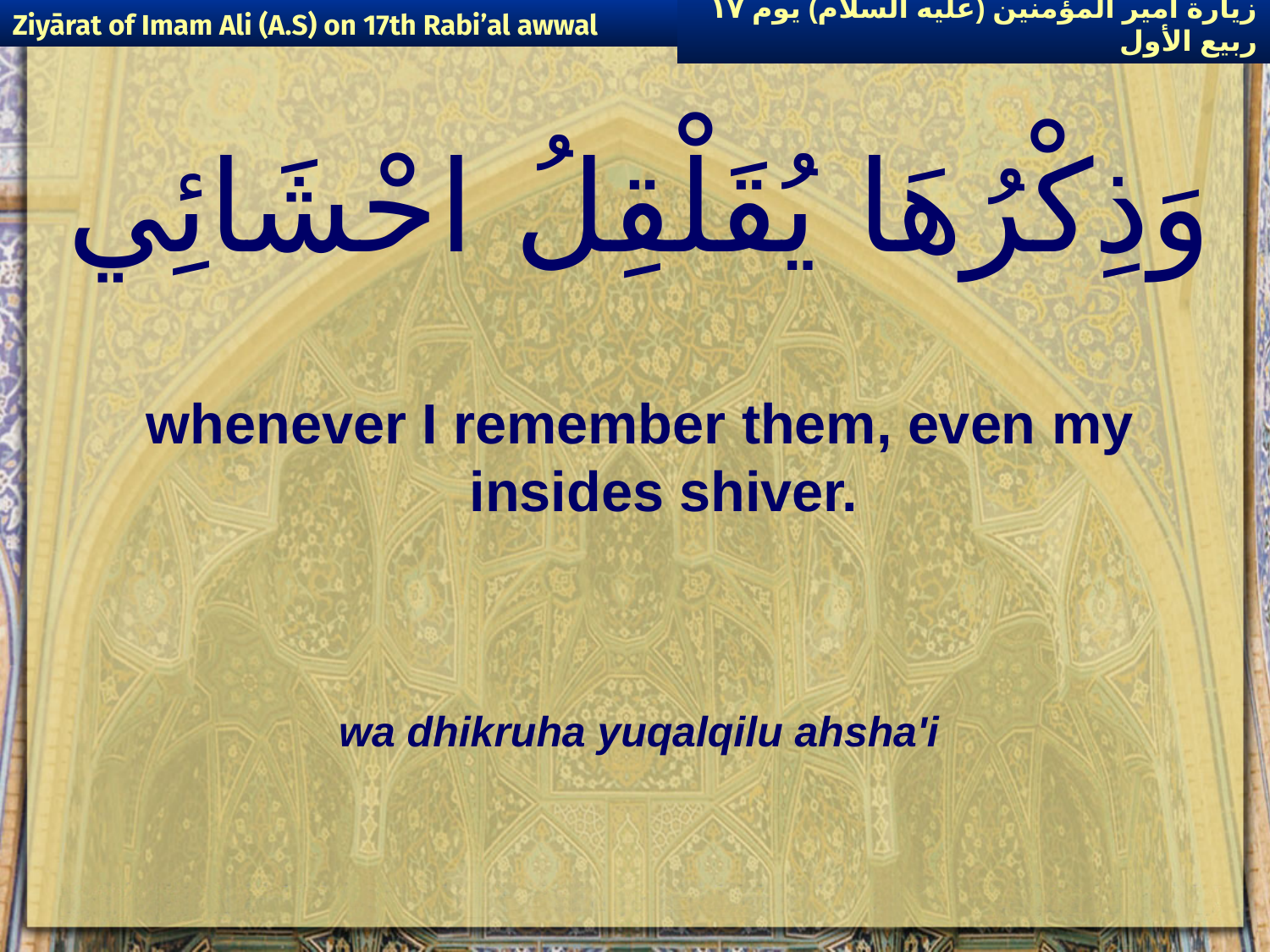

Ziyārat of Imam Ali (A.S) on 17th Rabi’al awwal
زيارة أمير المؤمنين (عليه السلام) يوم ١٧ ربيع الأول
# وَذِكْرُهَا يُقَلْقِلُ احْشَائِي
whenever I remember them, even my insides shiver.
wa dhikruha yuqalqilu ahsha'i